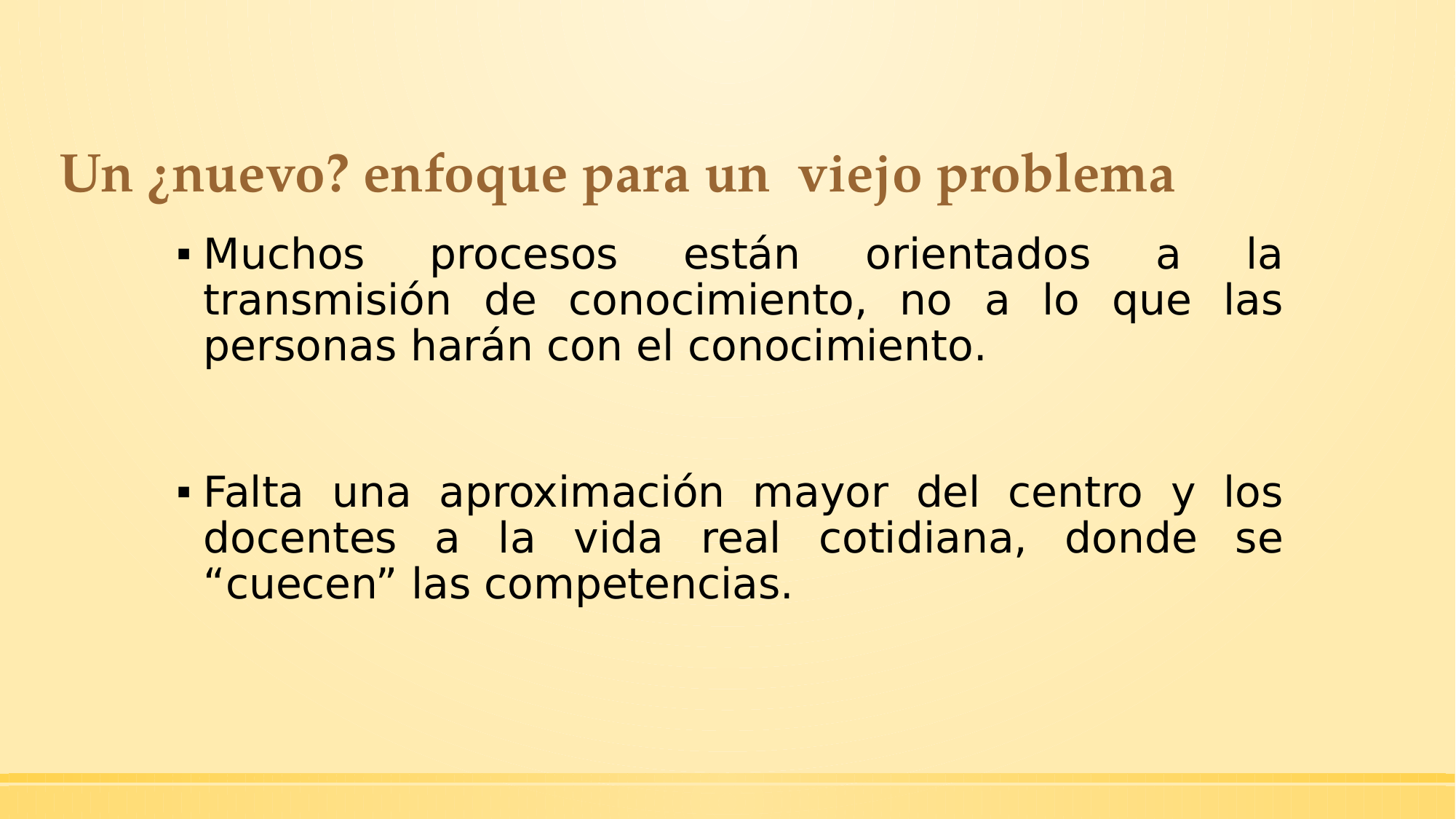

# Un ¿nuevo? enfoque para un  viejo problema
Muchos procesos están orientados a la transmisión de conocimiento, no a lo que las personas harán con el conocimiento.

Falta una aproximación mayor del centro y los docentes a la vida real cotidiana, donde se “cuecen” las competencias.